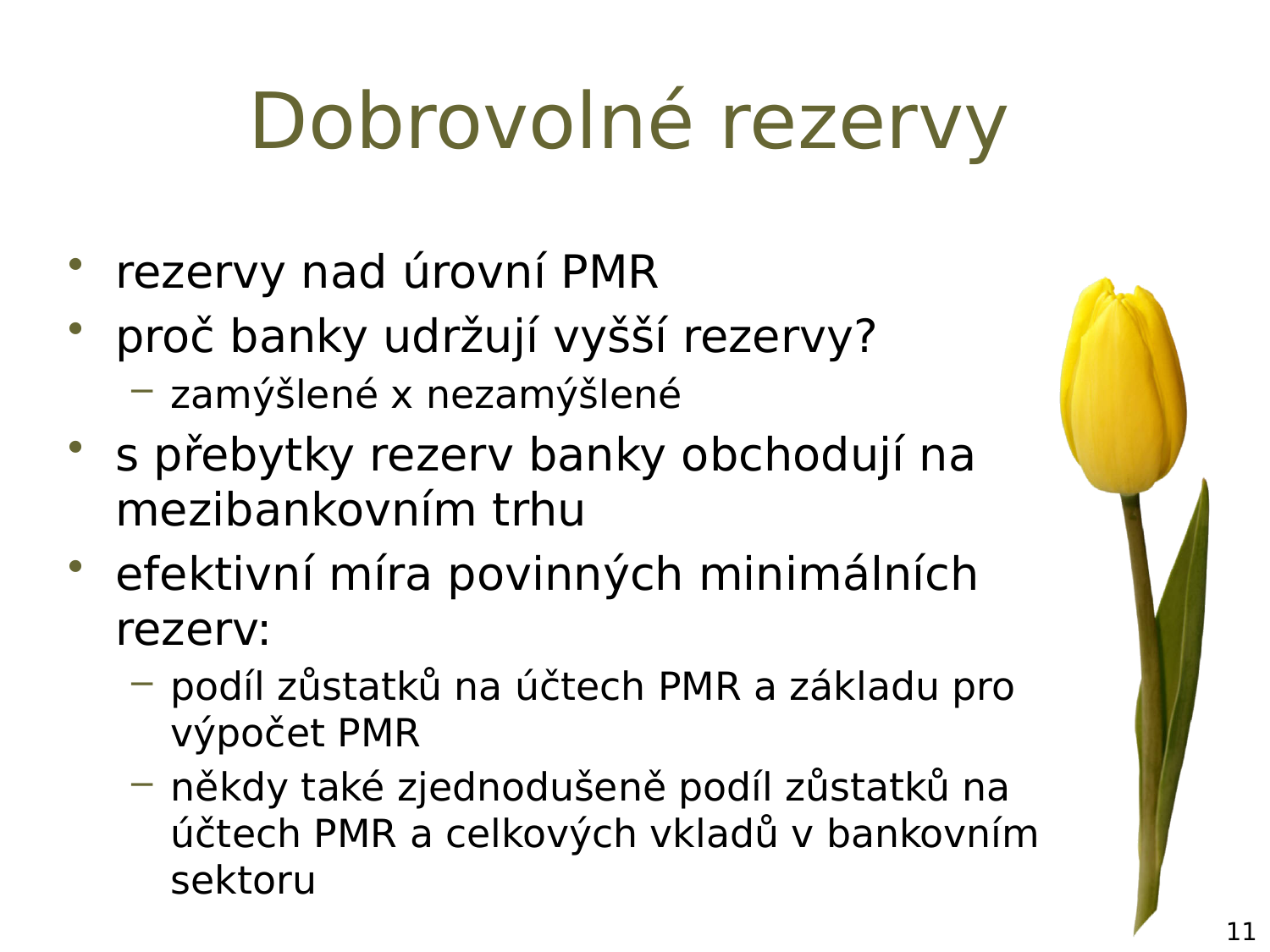

# Dobrovolné rezervy
rezervy nad úrovní PMR
proč banky udržují vyšší rezervy?
zamýšlené x nezamýšlené
s přebytky rezerv banky obchodují na mezibankovním trhu
efektivní míra povinných minimálních rezerv:
podíl zůstatků na účtech PMR a základu pro výpočet PMR
někdy také zjednodušeně podíl zůstatků na účtech PMR a celkových vkladů v bankovním sektoru
11